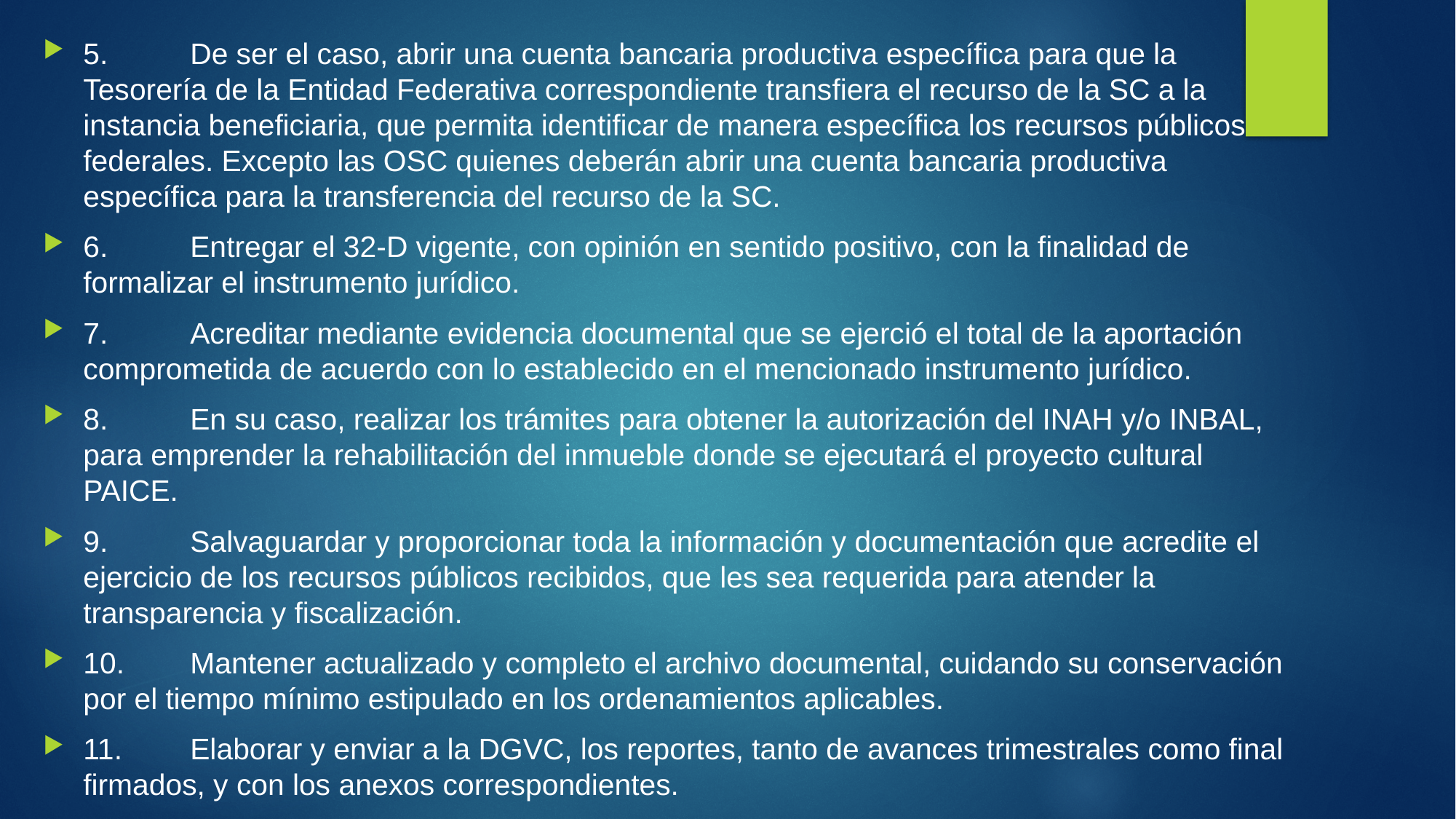

5.	De ser el caso, abrir una cuenta bancaria productiva específica para que la Tesorería de la Entidad Federativa correspondiente transfiera el recurso de la SC a la instancia beneficiaria, que permita identificar de manera específica los recursos públicos federales. Excepto las OSC quienes deberán abrir una cuenta bancaria productiva específica para la transferencia del recurso de la SC.
6.	Entregar el 32-D vigente, con opinión en sentido positivo, con la finalidad de formalizar el instrumento jurídico.
7.	Acreditar mediante evidencia documental que se ejerció el total de la aportación comprometida de acuerdo con lo establecido en el mencionado instrumento jurídico.
8.	En su caso, realizar los trámites para obtener la autorización del INAH y/o INBAL, para emprender la rehabilitación del inmueble donde se ejecutará el proyecto cultural PAICE.
9.	Salvaguardar y proporcionar toda la información y documentación que acredite el ejercicio de los recursos públicos recibidos, que les sea requerida para atender la transparencia y fiscalización.
10.	Mantener actualizado y completo el archivo documental, cuidando su conservación por el tiempo mínimo estipulado en los ordenamientos aplicables.
11.	Elaborar y enviar a la DGVC, los reportes, tanto de avances trimestrales como final firmados, y con los anexos correspondientes.